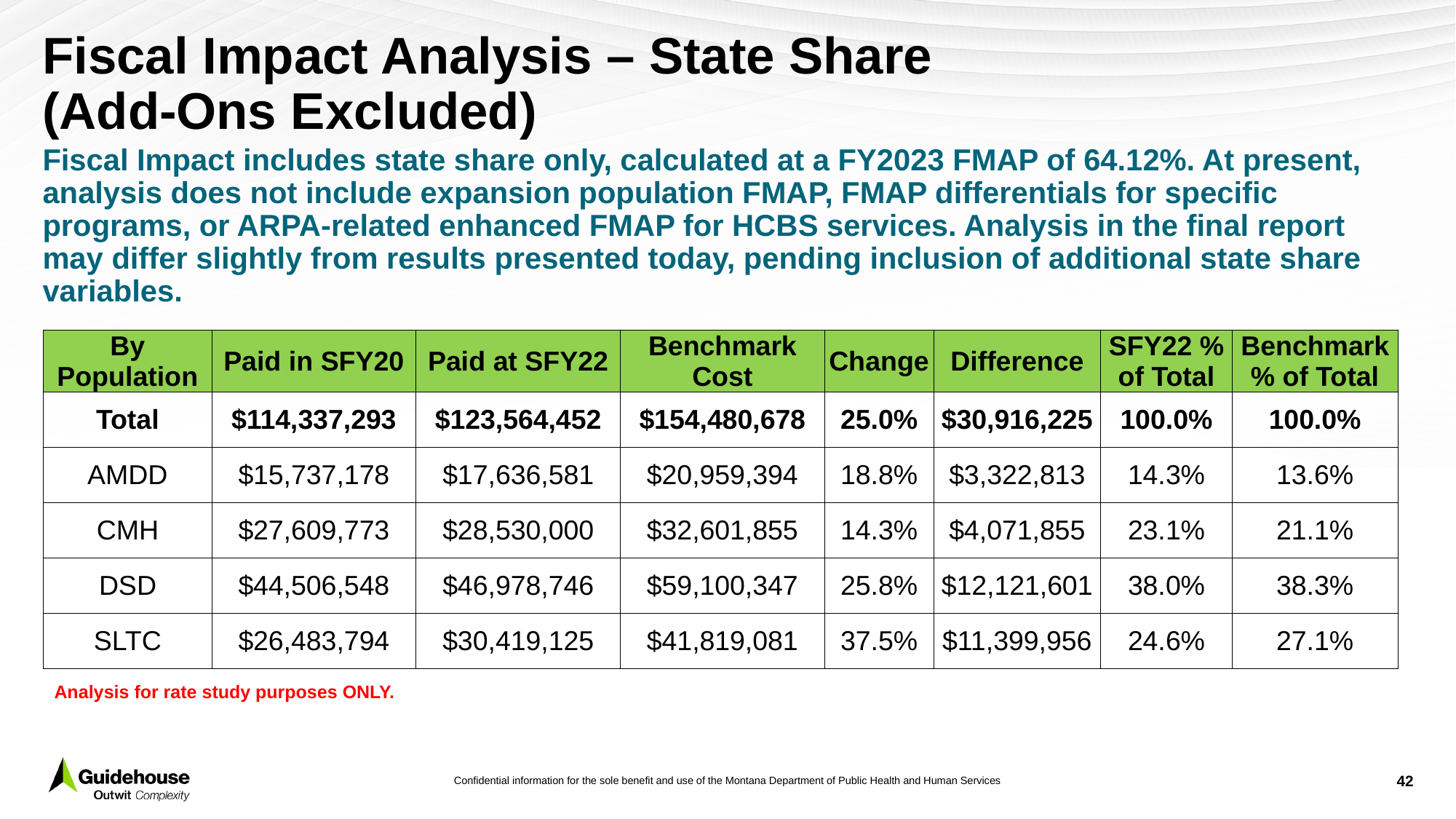

# Fiscal Impact Analysis – State Share (Add-Ons Excluded)
Fiscal Impact includes state share only, calculated at a FY2023 FMAP of 64.12%. At present, analysis does not include expansion population FMAP, FMAP differentials for specific programs, or ARPA-related enhanced FMAP for HCBS services. Analysis in the final report may differ slightly from results presented today, pending inclusion of additional state share variables.
| By Population | Paid in SFY20 | Paid at SFY22 | Benchmark Cost | Change | Difference | SFY22 % of Total | Benchmark % of Total |
| --- | --- | --- | --- | --- | --- | --- | --- |
| Total | $114,337,293 | $123,564,452 | $154,480,678 | 25.0% | $30,916,225 | 100.0% | 100.0% |
| AMDD | $15,737,178 | $17,636,581 | $20,959,394 | 18.8% | $3,322,813 | 14.3% | 13.6% |
| CMH | $27,609,773 | $28,530,000 | $32,601,855 | 14.3% | $4,071,855 | 23.1% | 21.1% |
| DSD | $44,506,548 | $46,978,746 | $59,100,347 | 25.8% | $12,121,601 | 38.0% | 38.3% |
| SLTC | $26,483,794 | $30,419,125 | $41,819,081 | 37.5% | $11,399,956 | 24.6% | 27.1% |
Analysis for rate study purposes ONLY.
42